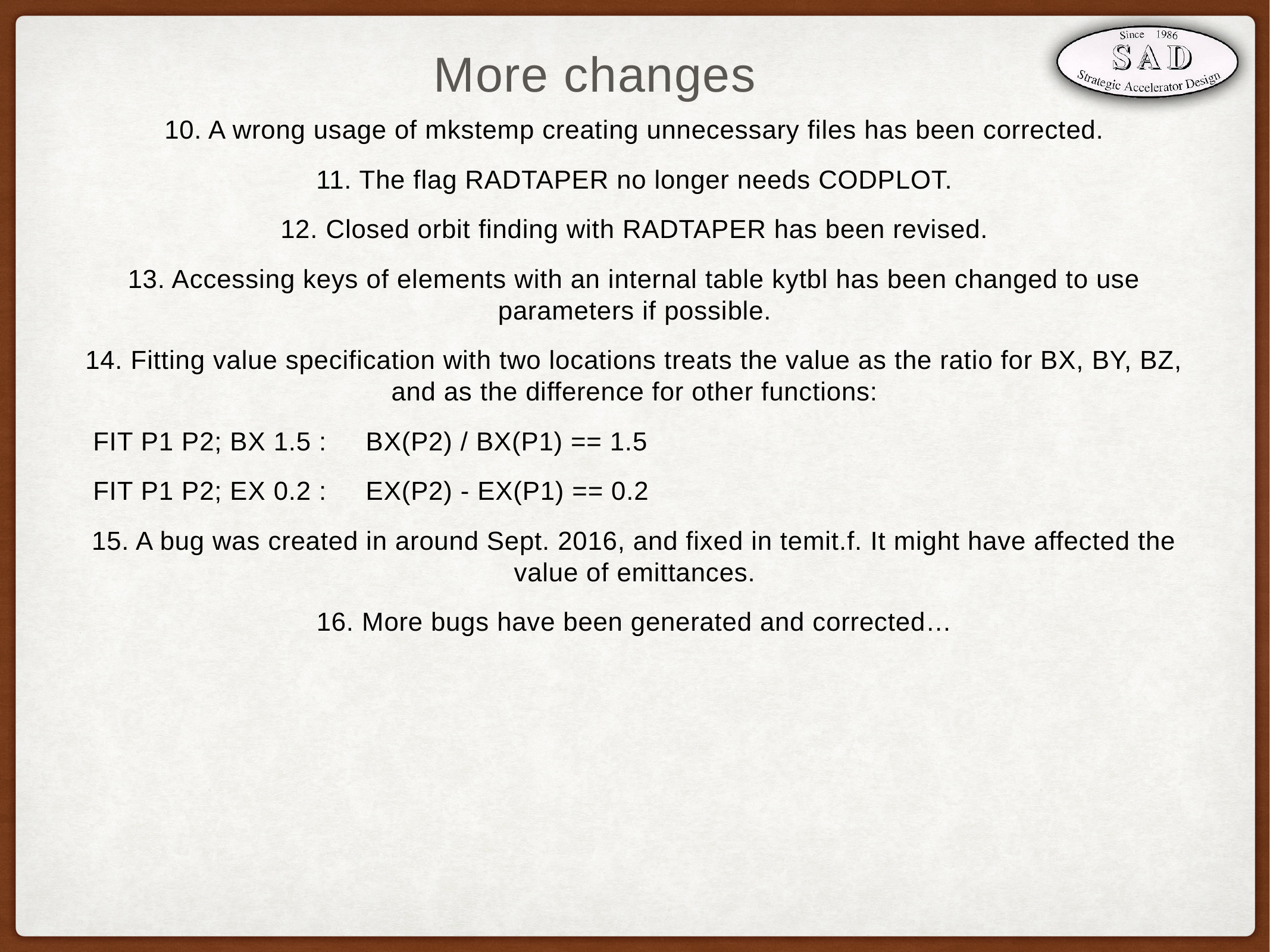

# More changes
10. A wrong usage of mkstemp creating unnecessary files has been corrected.
11. The flag RADTAPER no longer needs CODPLOT.
12. Closed orbit finding with RADTAPER has been revised.
13. Accessing keys of elements with an internal table kytbl has been changed to use parameters if possible.
14. Fitting value specification with two locations treats the value as the ratio for BX, BY, BZ, and as the difference for other functions:
FIT P1 P2; BX 1.5 :     BX(P2) / BX(P1) == 1.5
FIT P1 P2; EX 0.2 :     EX(P2) - EX(P1) == 0.2
15. A bug was created in around Sept. 2016, and fixed in temit.f. It might have affected the value of emittances.
16. More bugs have been generated and corrected…